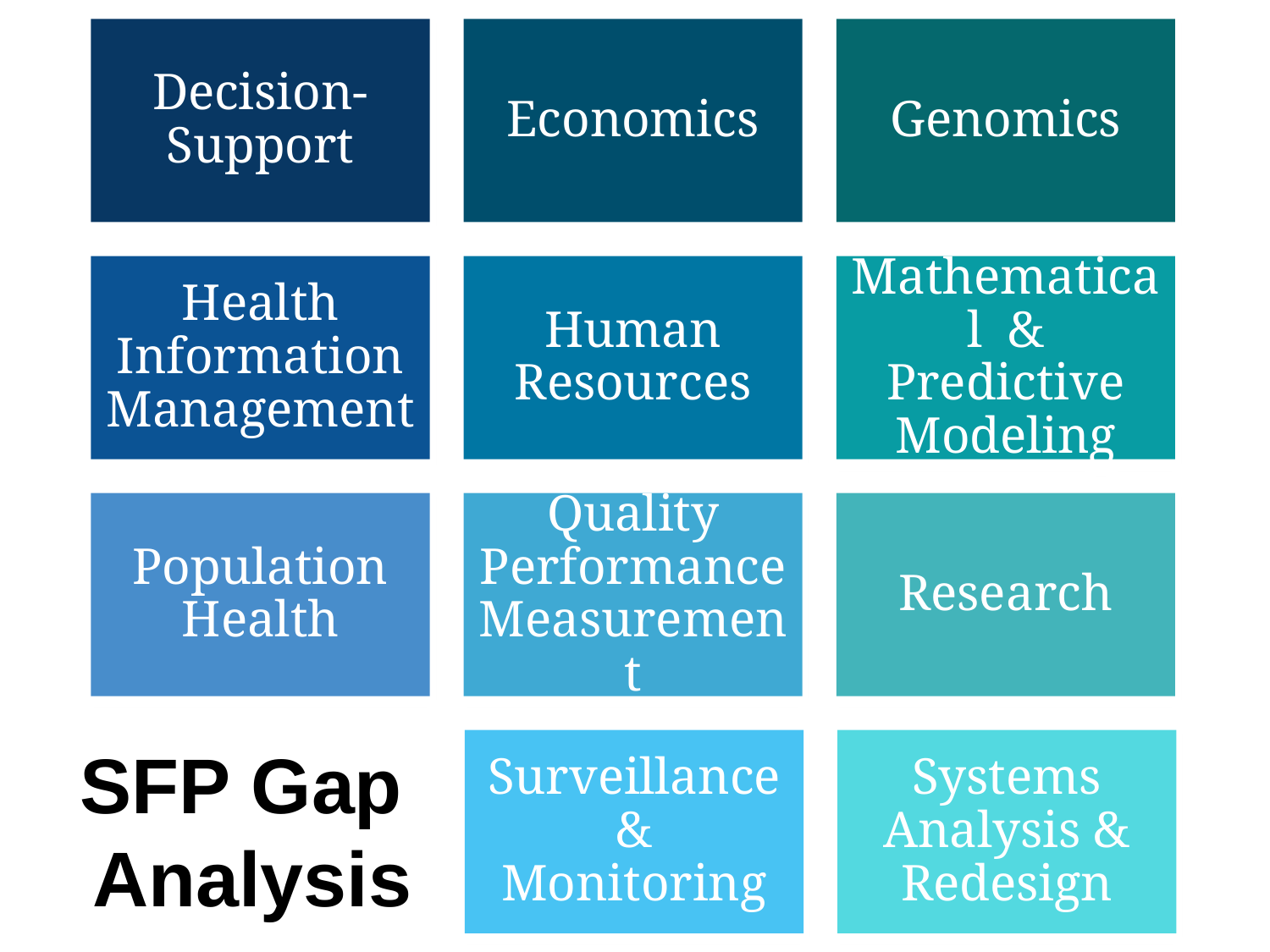

Decision-Support
Economics
Genomics
Health Information Management
Human Resources
Mathematical  & Predictive Modeling
Population Health
Quality Performance Measurement
Research
Surveillance &
Monitoring
Systems Analysis & Redesign
# SFP Gap Analysis